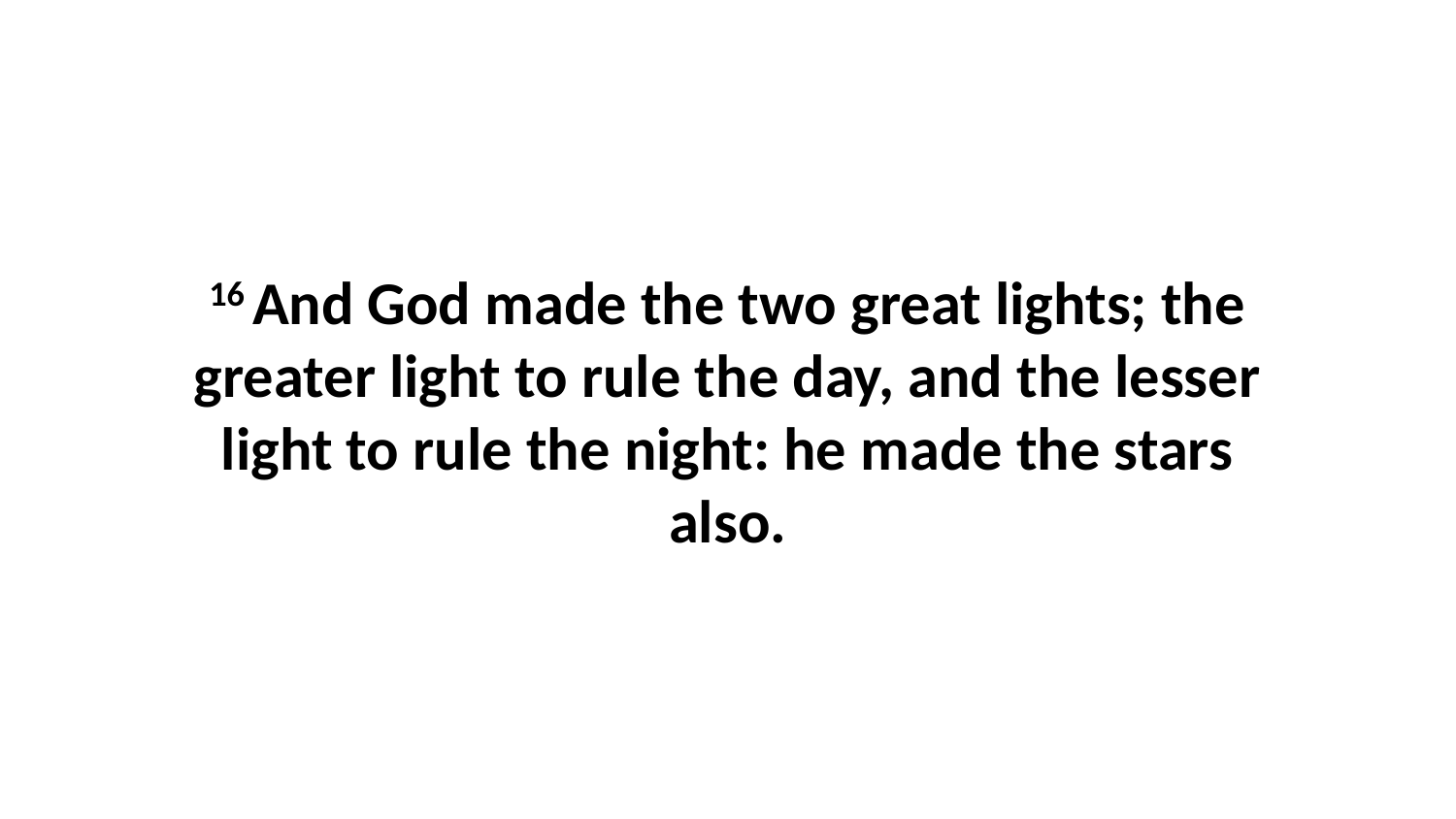

16 And God made the two great lights; the greater light to rule the day, and the lesser light to rule the night: he made the stars also.